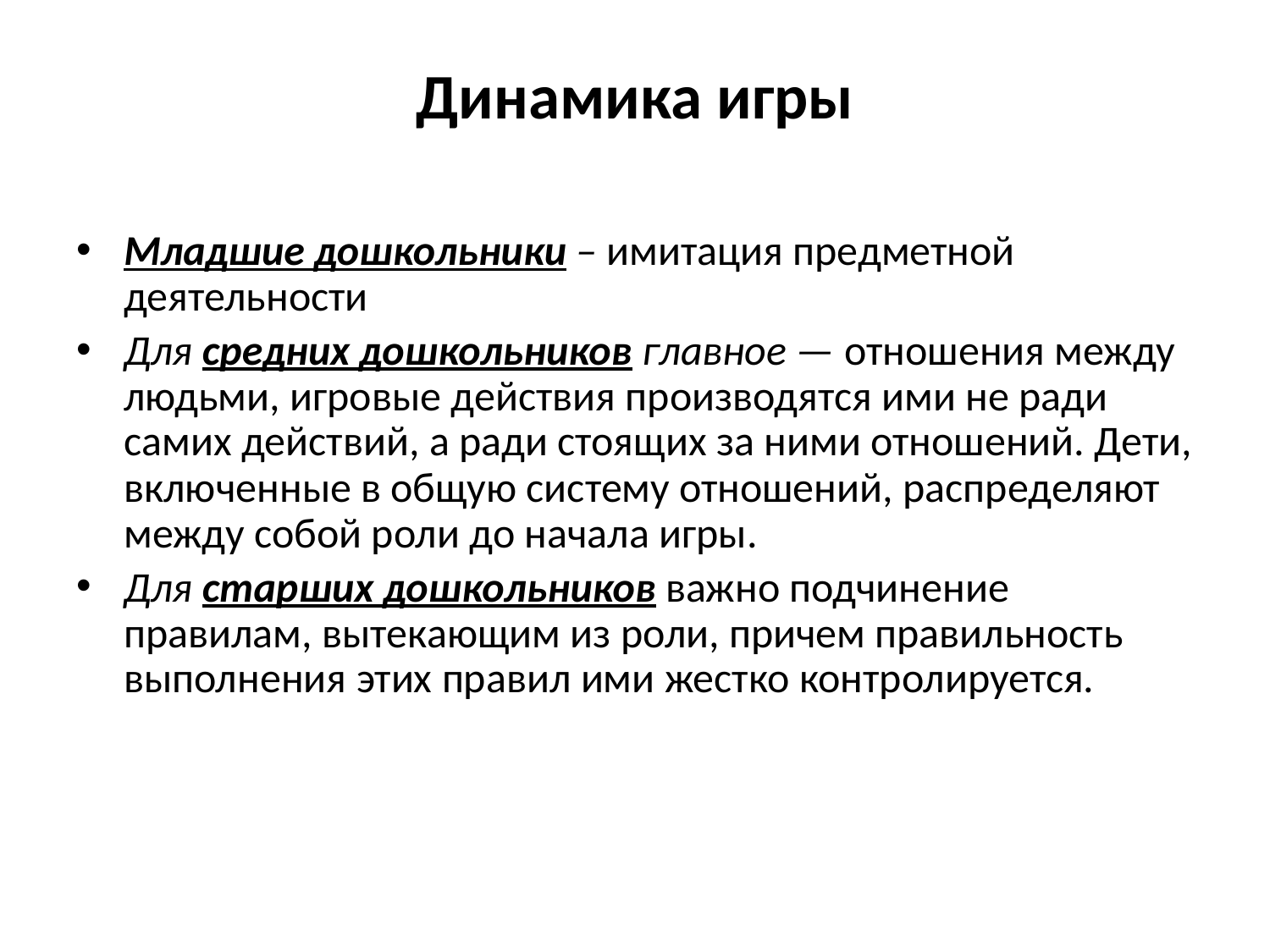

# Динамика игры
Младшие дошкольники – имитация предметной деятельности
Для средних дошкольников главное — отношения между людьми, игровые действия производятся ими не ради самих действий, а ради стоящих за ними отношений. Дети, включенные в общую систему отношений, распределяют между собой роли до начала игры.
Для старших дошкольников важно подчинение правилам, вытекающим из роли, причем правильность выполнения этих правил ими жестко контролируется.